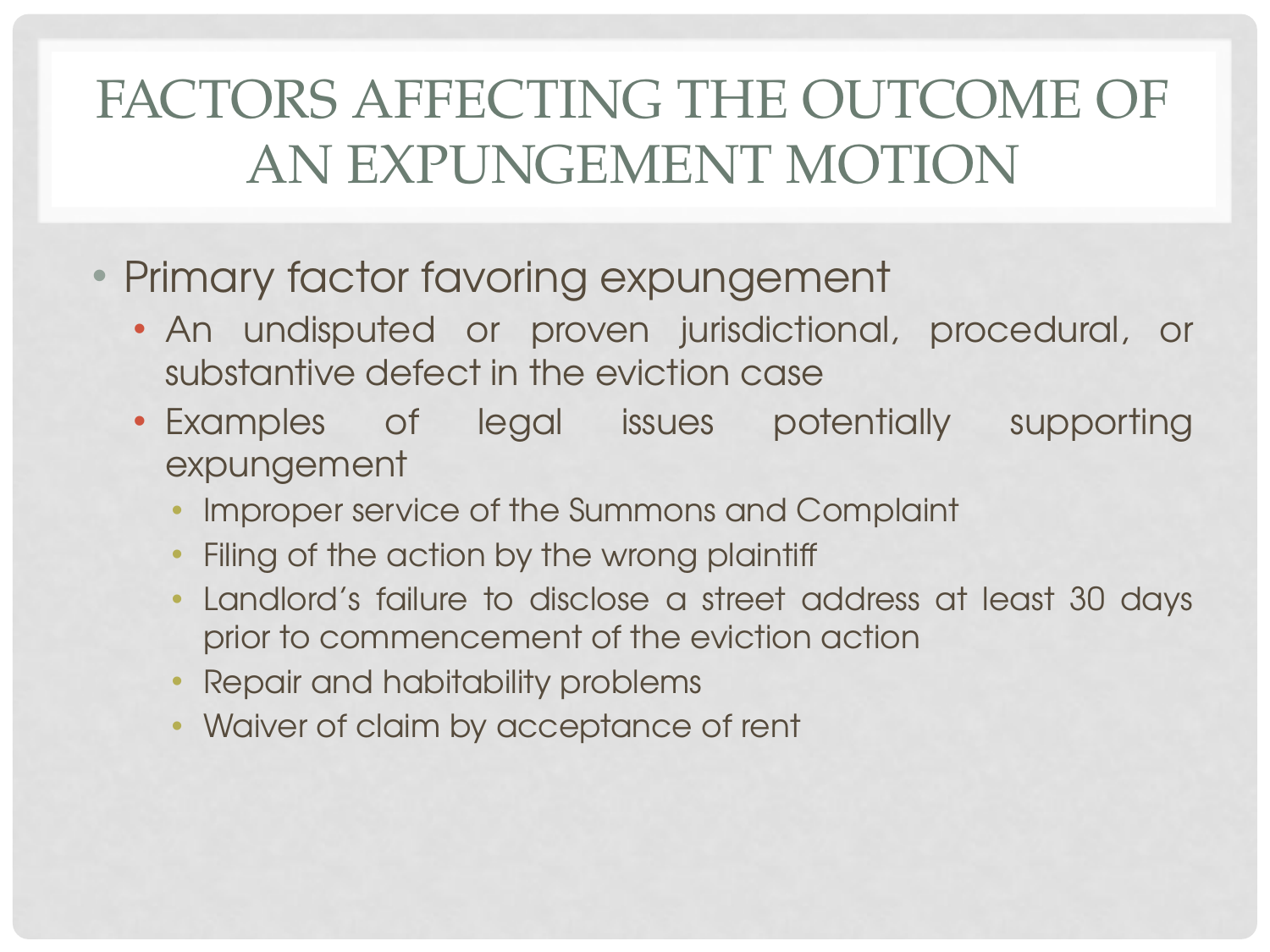

# Factors affecting the outcome of an expungement motion
Primary factor favoring expungement
An undisputed or proven jurisdictional, procedural, or substantive defect in the eviction case
Examples of legal issues potentially supporting expungement
Improper service of the Summons and Complaint
Filing of the action by the wrong plaintiff
Landlord’s failure to disclose a street address at least 30 days prior to commencement of the eviction action
Repair and habitability problems
Waiver of claim by acceptance of rent